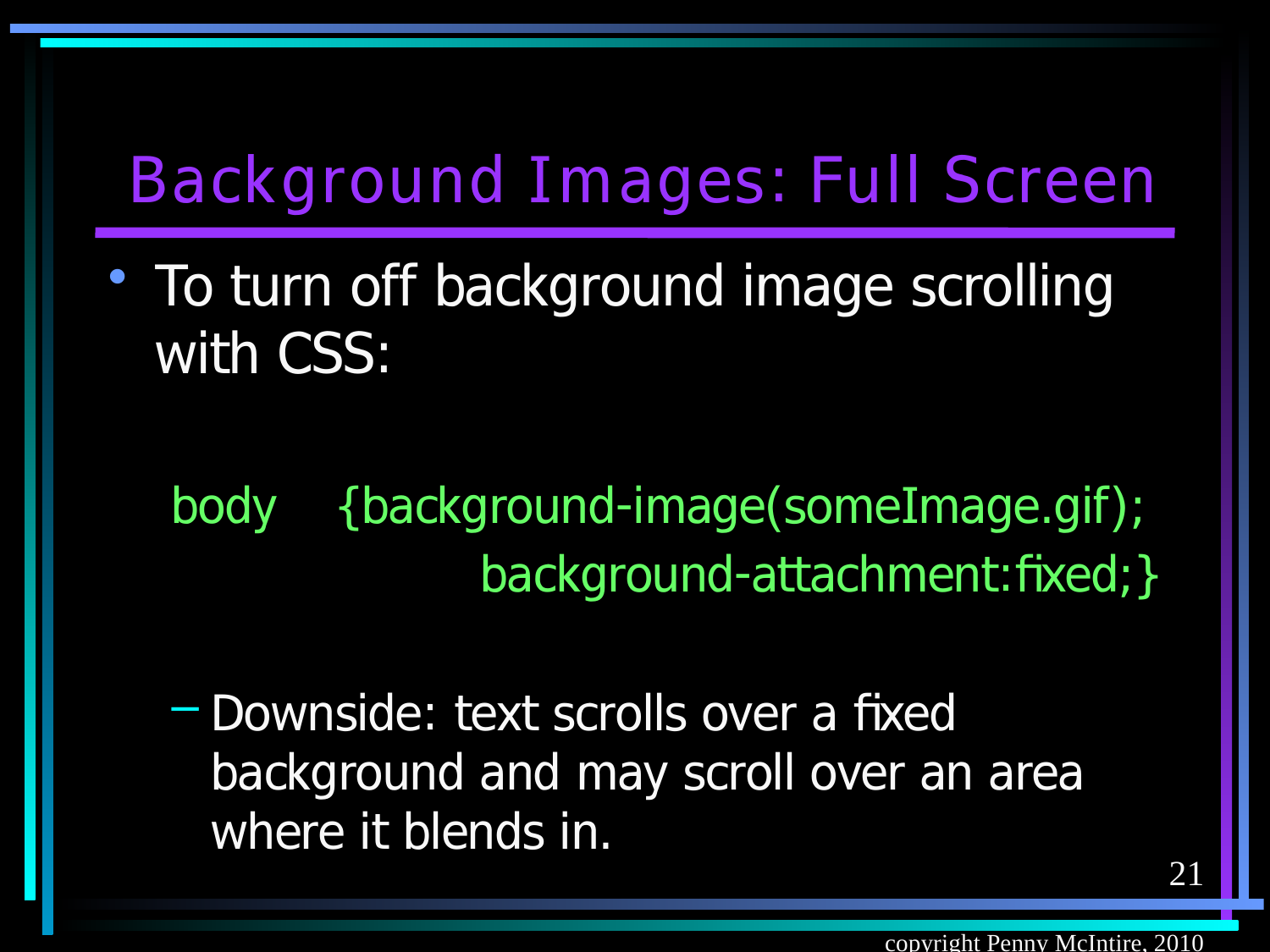

# Background Images: Full Screen
To turn off background image scrolling with CSS:

body 	{background-image(someImage.gif);
			 background-attachment:fixed;}

Downside: text scrolls over a fixed background and may scroll over an area where it blends in.

21
copyright Penny McIntire, 2010